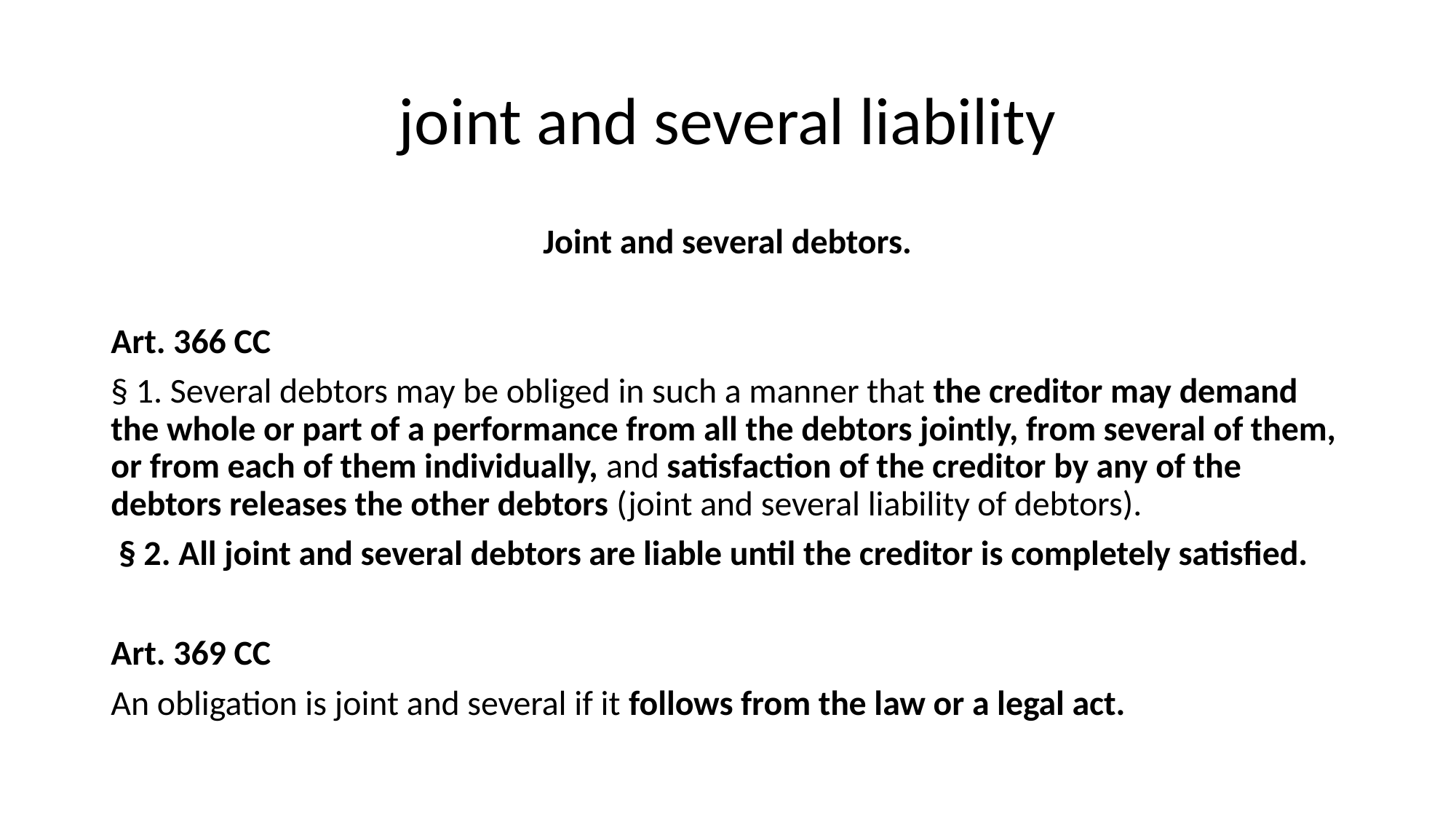

# joint and several liability
Joint and several debtors.

Art. 366 CC
§ 1. Several debtors may be obliged in such a manner that the creditor may demand the whole or part of a performance from all the debtors jointly, from several of them, or from each of them individually, and satisfaction of the creditor by any of the debtors releases the other debtors (joint and several liability of debtors).
 § 2. All joint and several debtors are liable until the creditor is completely satisfied.

Art. 369 CC
An obligation is joint and several if it follows from the law or a legal act.